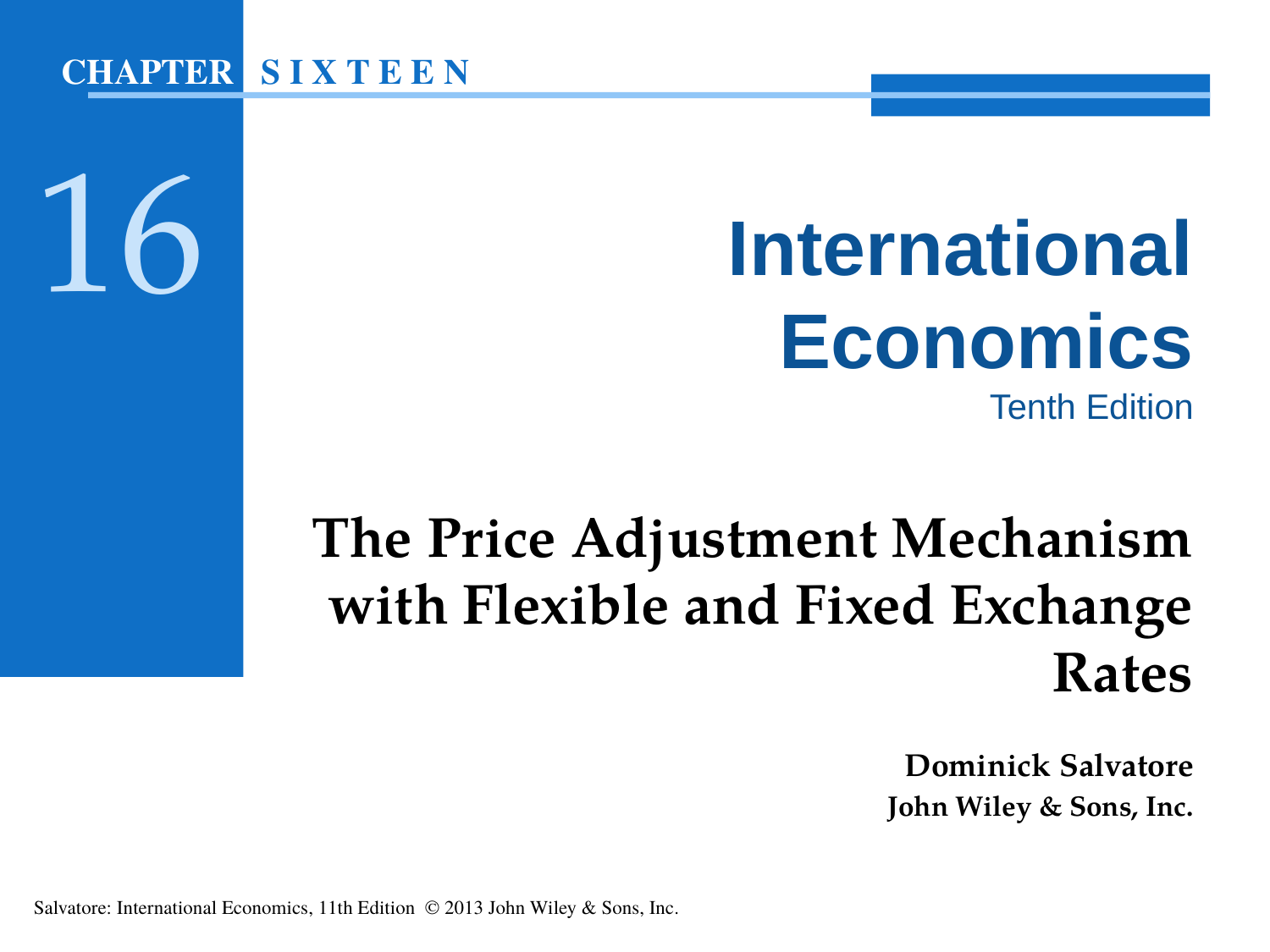

CHAPTER   S I X T E E N
16
# International Economics Tenth Edition
The Price Adjustment Mechanism with Flexible and Fixed Exchange Rates

Dominick Salvatore
John Wiley & Sons, Inc.
Salvatore: International Economics, 11th Edition  © 2013 John Wiley & Sons, Inc.